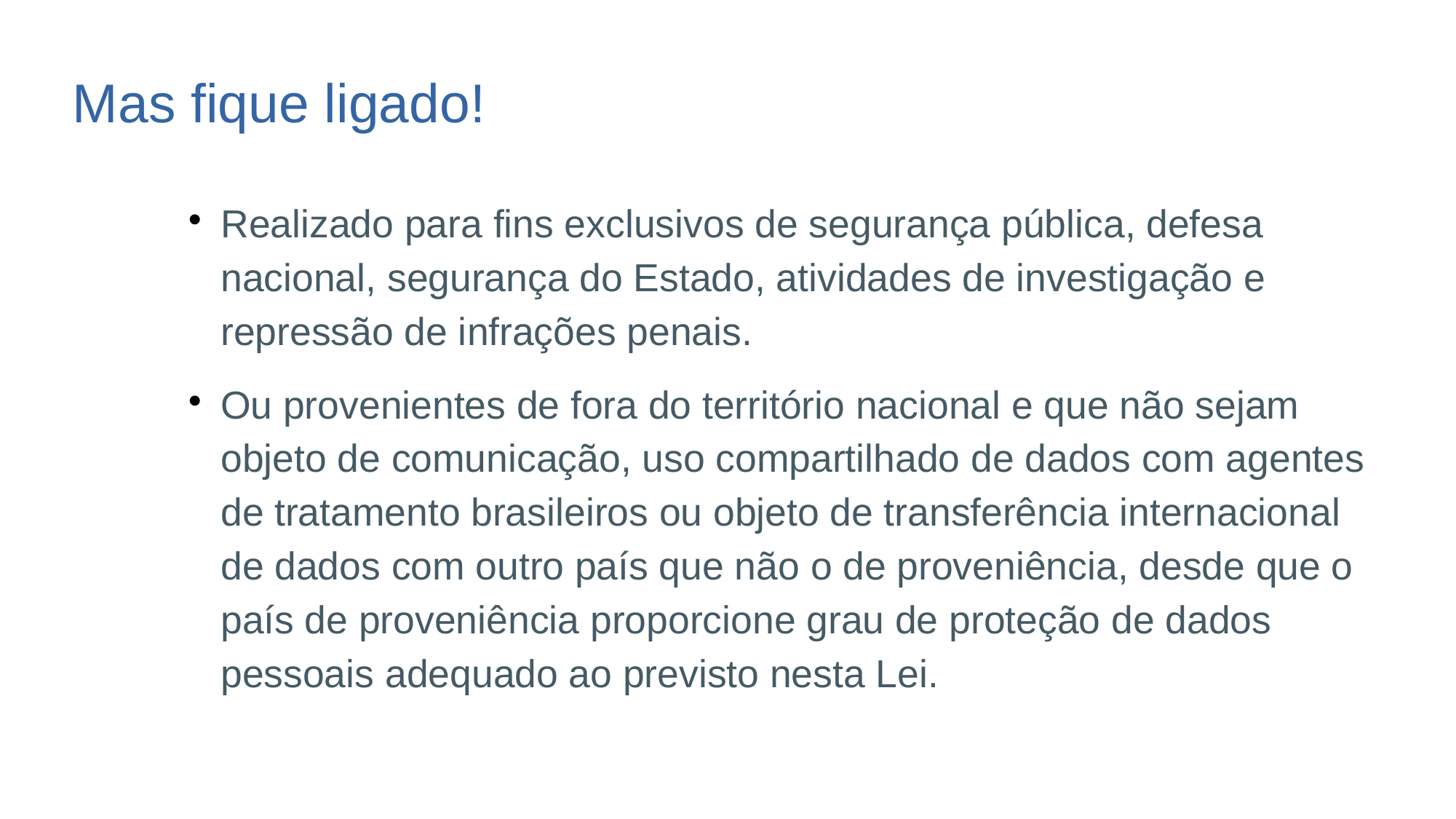

Mas fique ligado!
Realizado para fins exclusivos de segurança pública, defesa nacional, segurança do Estado, atividades de investigação e repressão de infrações penais.
Ou provenientes de fora do território nacional e que não sejam objeto de comunicação, uso compartilhado de dados com agentes de tratamento brasileiros ou objeto de transferência internacional de dados com outro país que não o de proveniência, desde que o país de proveniência proporcione grau de proteção de dados pessoais adequado ao previsto nesta Lei.